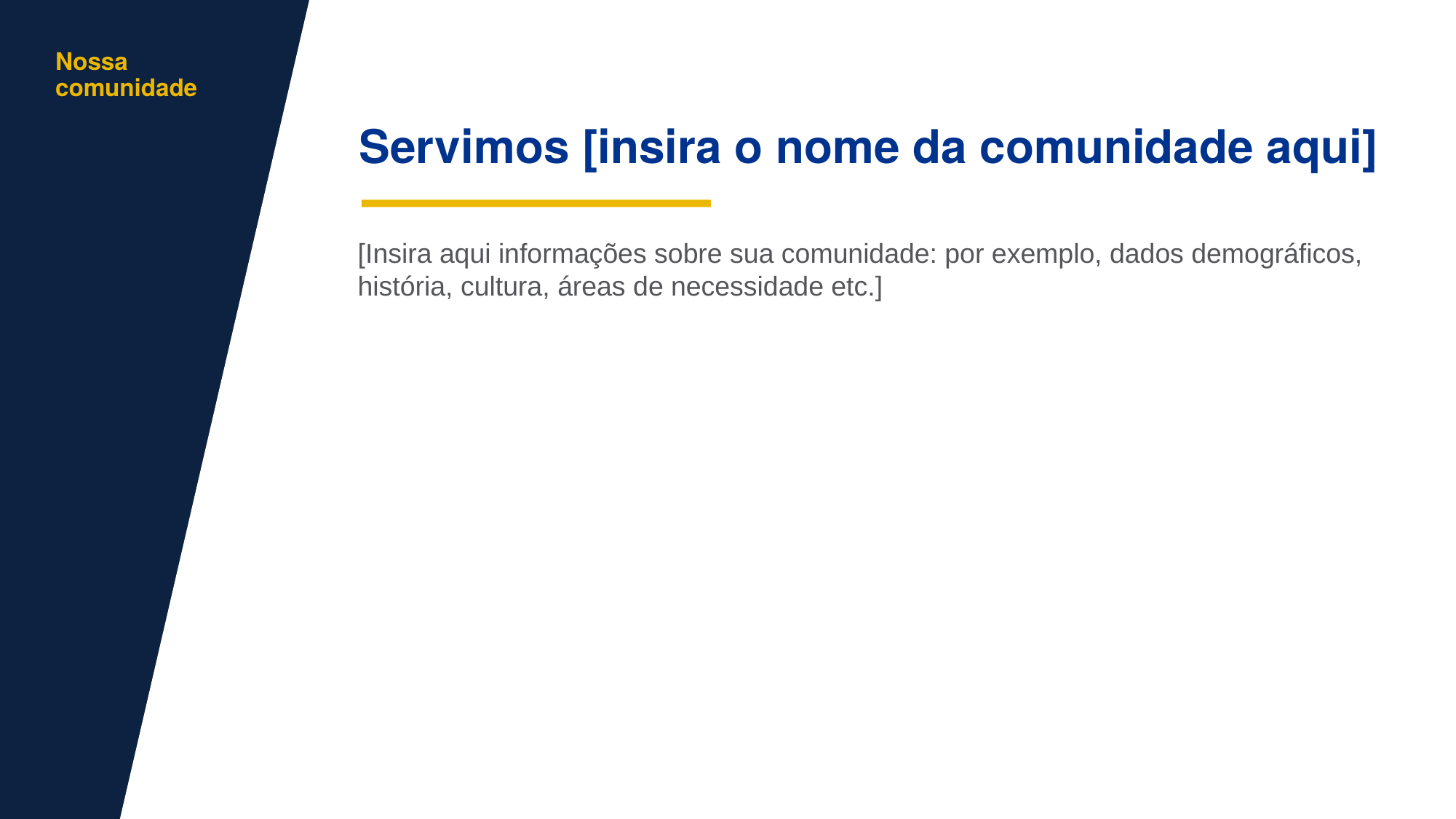

aa

Nossa comunidade
Servimos [insira o nome da comunidade aqui]

[Insira aqui informações sobre sua comunidade: por exemplo, dados demográficos, história, cultura, áreas de necessidade etc.]
13